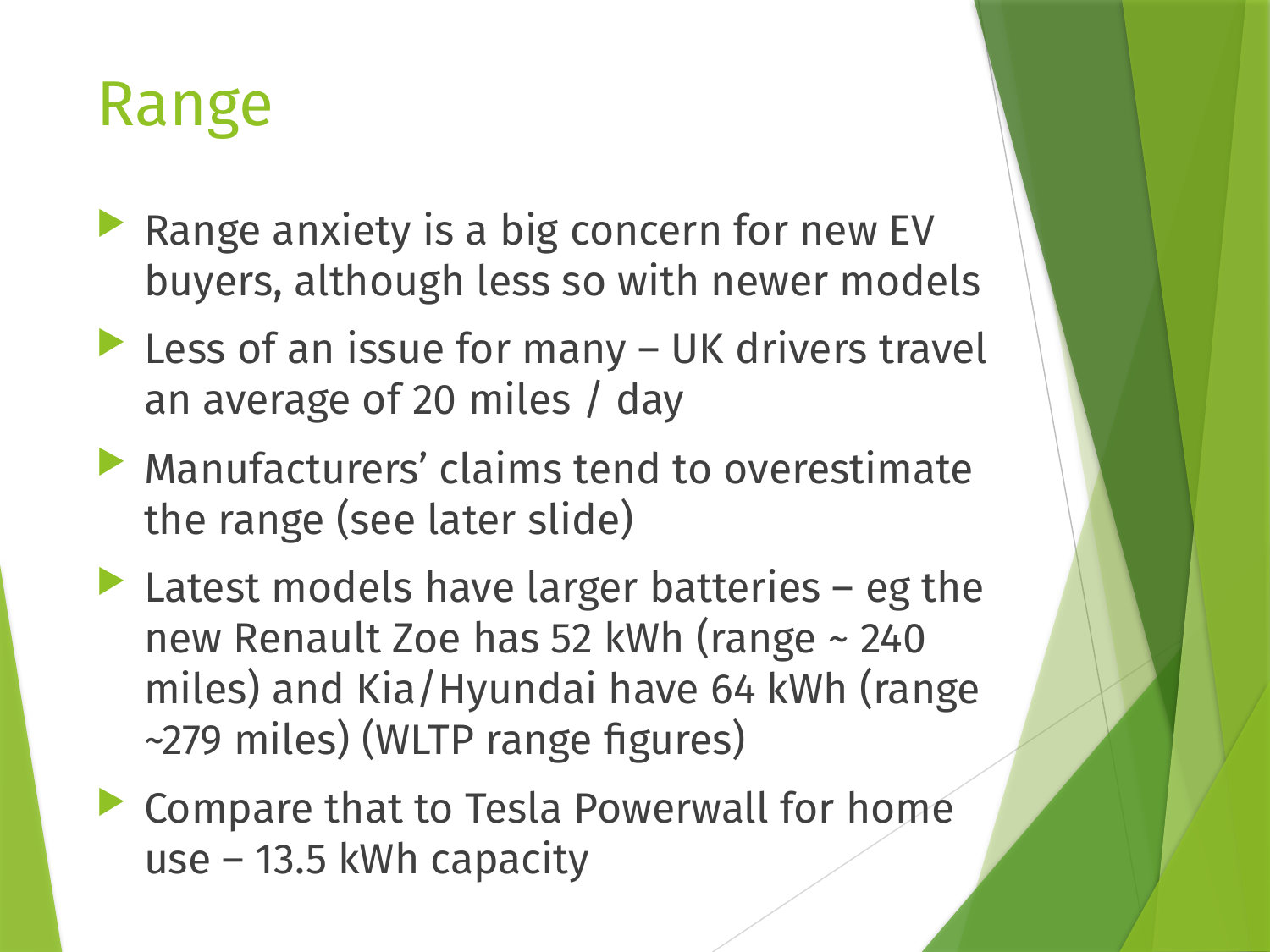

# Range
Range anxiety is a big concern for new EV buyers, although less so with newer models
Less of an issue for many – UK drivers travel an average of 20 miles / day
Manufacturers’ claims tend to overestimate the range (see later slide)
Latest models have larger batteries – eg the new Renault Zoe has 52 kWh (range ~ 240 miles) and Kia/Hyundai have 64 kWh (range ~279 miles) (WLTP range figures)
Compare that to Tesla Powerwall for home use – 13.5 kWh capacity